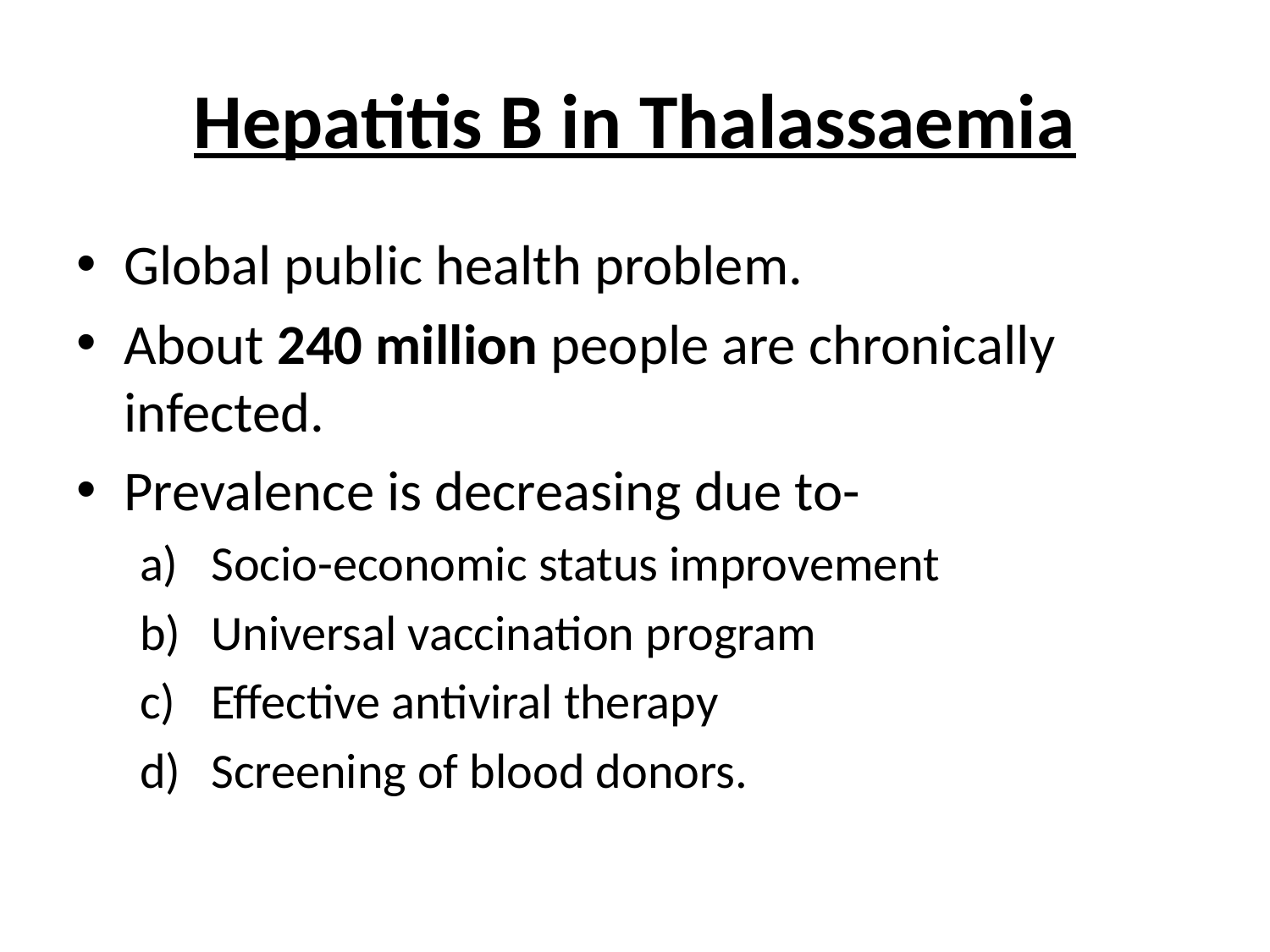

# Hepatitis B in Thalassaemia
Global public health problem.
About 240 million people are chronically infected.
Prevalence is decreasing due to-
Socio-economic status improvement
Universal vaccination program
Effective antiviral therapy
Screening of blood donors.